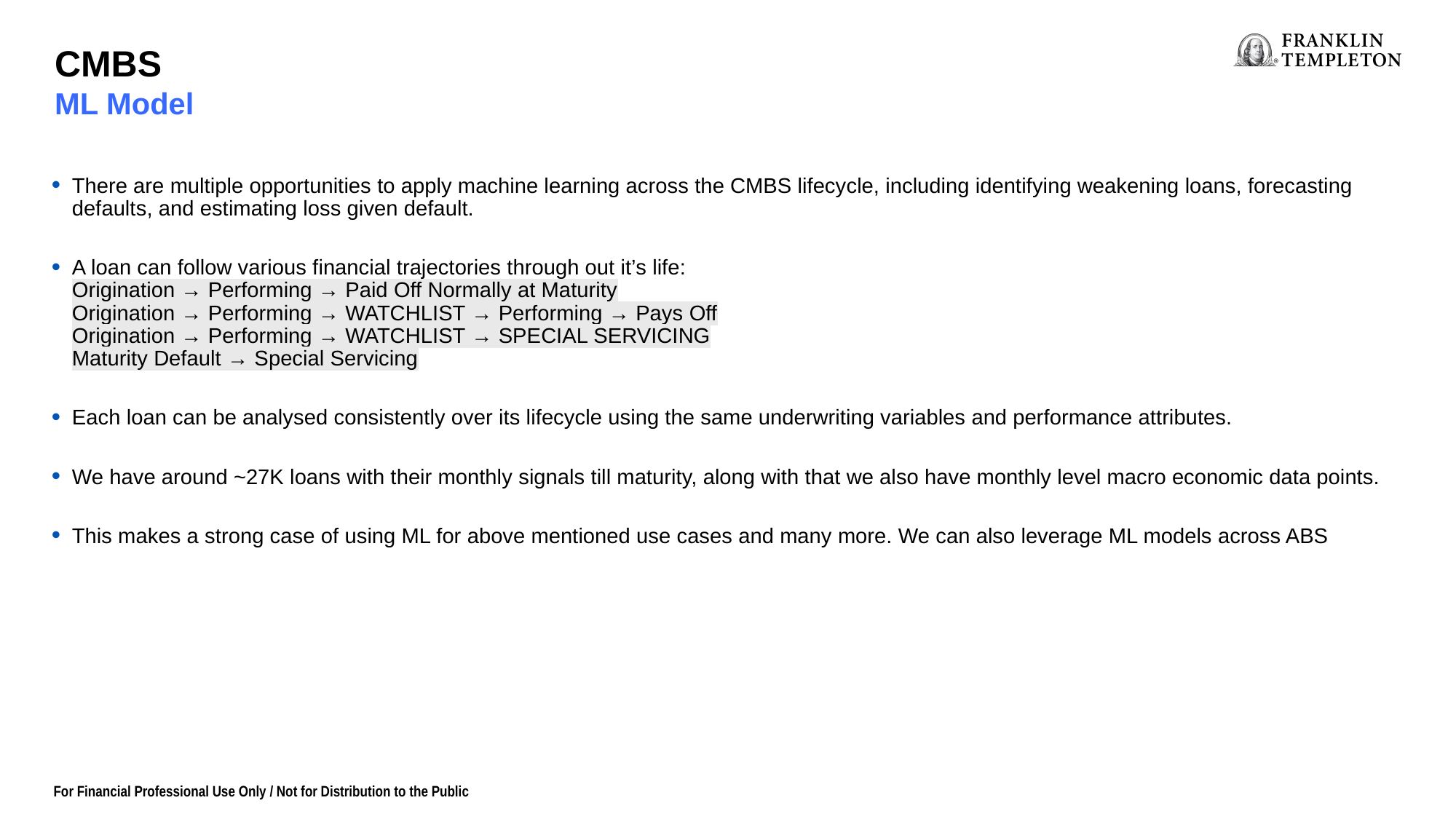

CMBS
ML Model
There are multiple opportunities to apply machine learning across the CMBS lifecycle, including identifying weakening loans, forecasting defaults, and estimating loss given default.
A loan can follow various financial trajectories through out it’s life:
Origination → Performing → Paid Off Normally at Maturity
Origination → Performing → WATCHLIST → Performing → Pays Off
Origination → Performing → WATCHLIST → SPECIAL SERVICING
Maturity Default → Special Servicing
Each loan can be analysed consistently over its lifecycle using the same underwriting variables and performance attributes.
We have around ~27K loans with their monthly signals till maturity, along with that we also have monthly level macro economic data points.
This makes a strong case of using ML for above mentioned use cases and many more. We can also leverage ML models across ABS